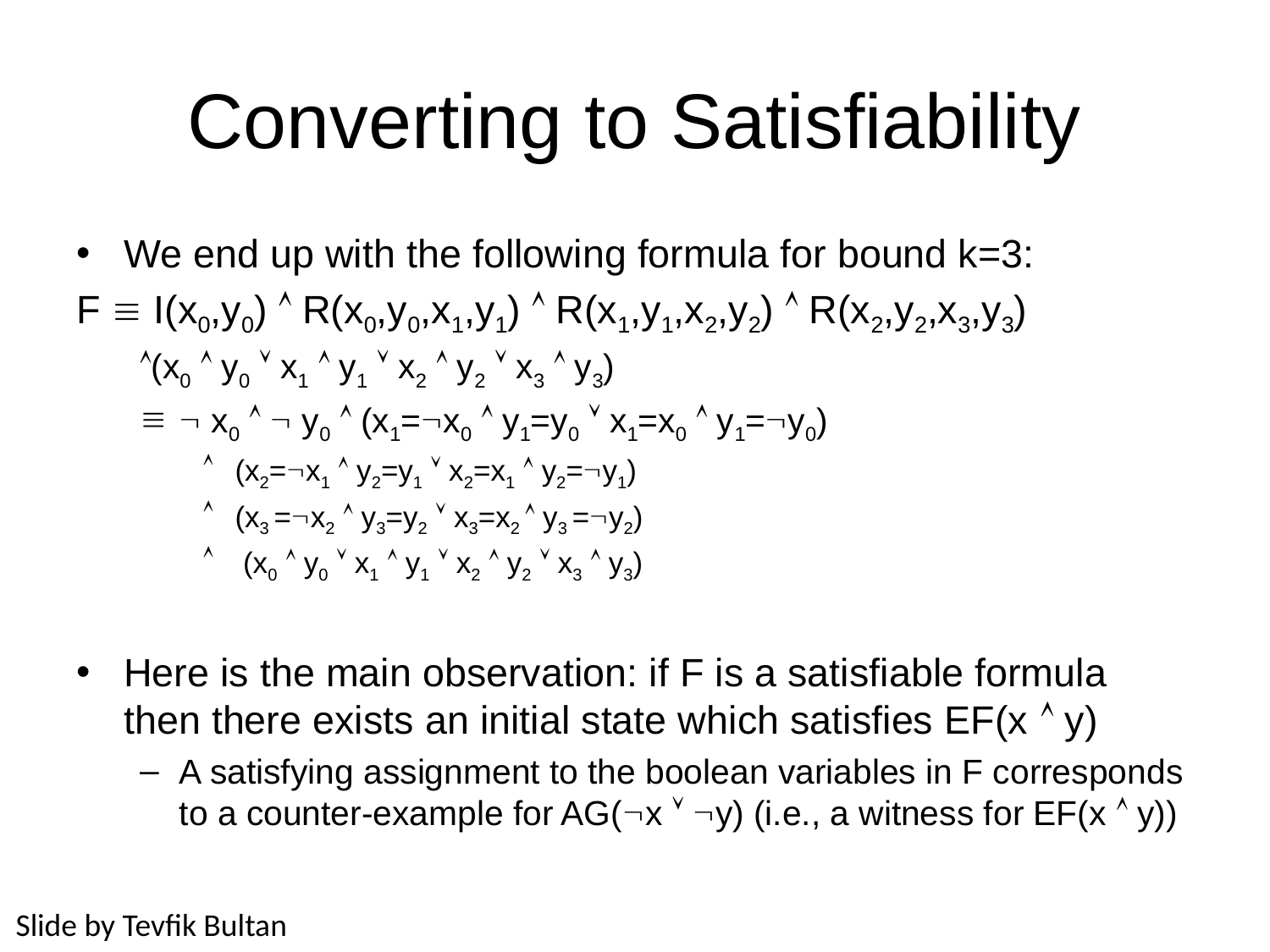

# Converting to Satisfiability
We end up with the following formula for bound k=3:
F ≡ I(x0,y0) ∧ R(x0,y0,x1,y1) ∧ R(x1,y1,x2,y2) ∧ R(x2,y2,x3,y3)
∧(x0 ∧ y0 ∨ x1 ∧ y1 ∨ x2 ∧ y2 ∨ x3 ∧ y3)
¬ x0 ∧ ¬ y0 ∧ (x1=¬x0 ∧ y1=y0 ∨ x1=x0 ∧ y1=¬y0)
(x2=¬x1 ∧ y2=y1 ∨ x2=x1 ∧ y2=¬y1)
(x3 =¬x2 ∧ y3=y2 ∨ x3=x2 ∧ y3 =¬y2)
 (x0 ∧ y0 ∨ x1 ∧ y1 ∨ x2 ∧ y2 ∨ x3 ∧ y3)

Here is the main observation: if F is a satisfiable formula then there exists an initial state which satisfies EF(x ∧ y)
A satisfying assignment to the boolean variables in F corresponds to a counter-example for AG(¬x ∨ ¬y) (i.e., a witness for EF(x ∧ y))
Slide by Tevfik Bultan